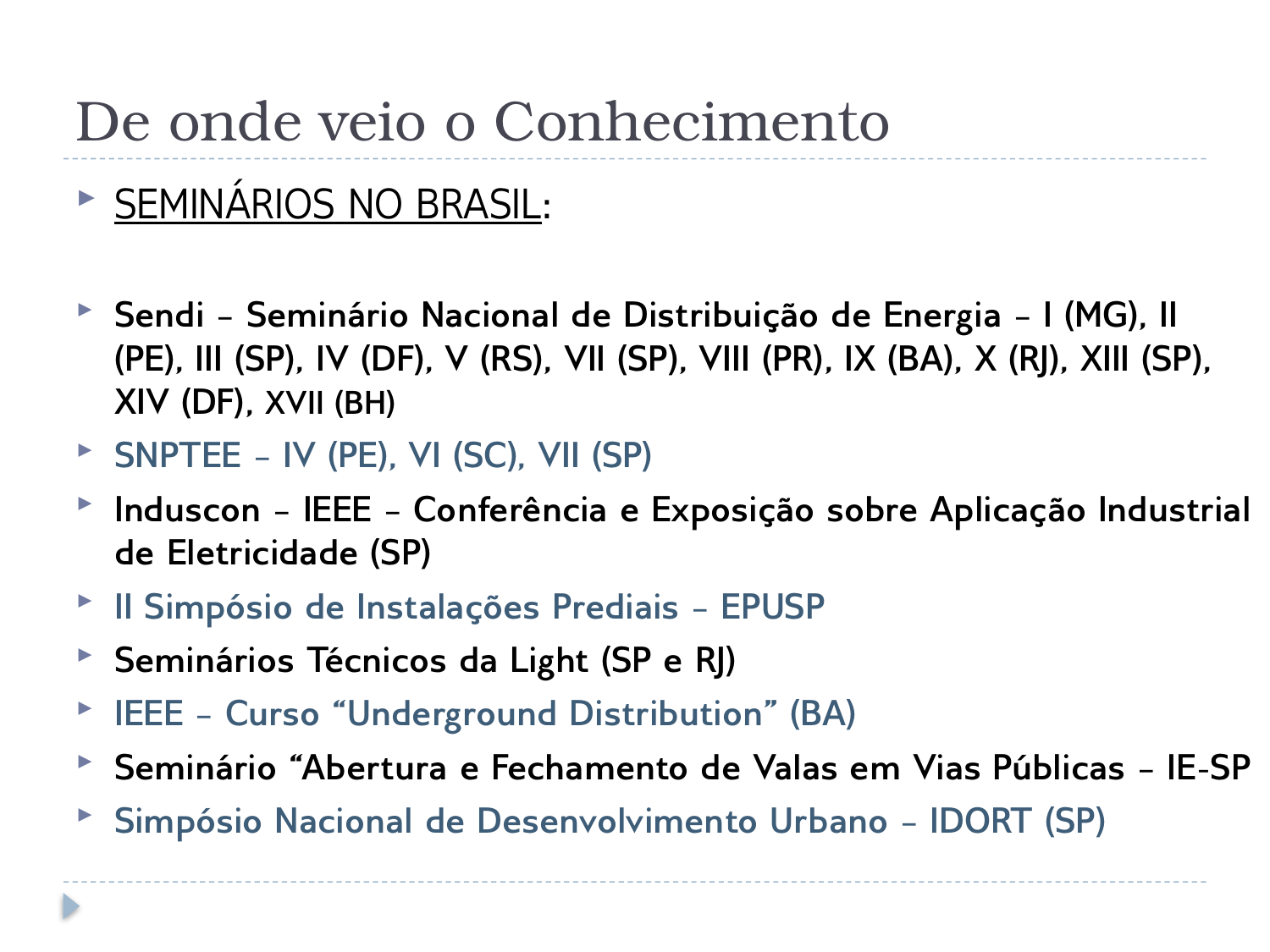

# De onde veio o Conhecimento
SEMINÁRIOS NO BRASIL:

Sendi – Seminário Nacional de Distribuição de Energia – I (MG), II (PE), III (SP), IV (DF), V (RS), VII (SP), VIII (PR), IX (BA), X (RJ), XIII (SP), XIV (DF), XVII (BH)
SNPTEE – IV (PE), VI (SC), VII (SP)
Induscon – IEEE – Conferência e Exposição sobre Aplicação Industrial de Eletricidade (SP)
II Simpósio de Instalações Prediais – EPUSP
Seminários Técnicos da Light (SP e RJ)
IEEE – Curso “Underground Distribution” (BA)
Seminário “Abertura e Fechamento de Valas em Vias Públicas – IE-SP
Simpósio Nacional de Desenvolvimento Urbano – IDORT (SP)